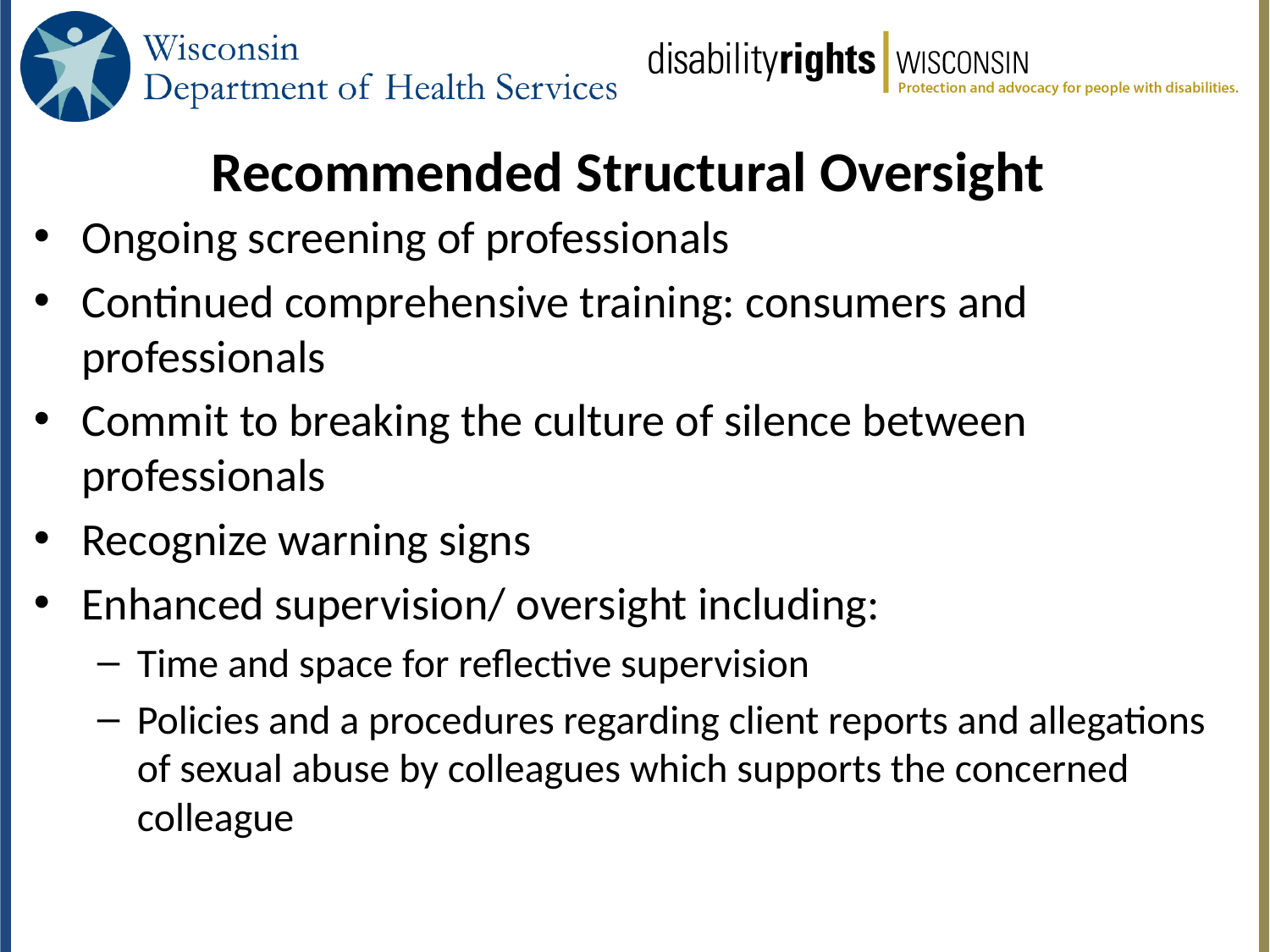

# Recommended Structural Oversight
Ongoing screening of professionals
Continued comprehensive training: consumers and professionals
Commit to breaking the culture of silence between professionals
Recognize warning signs
Enhanced supervision/ oversight including:
Time and space for reflective supervision
Policies and a procedures regarding client reports and allegations of sexual abuse by colleagues which supports the concerned colleague